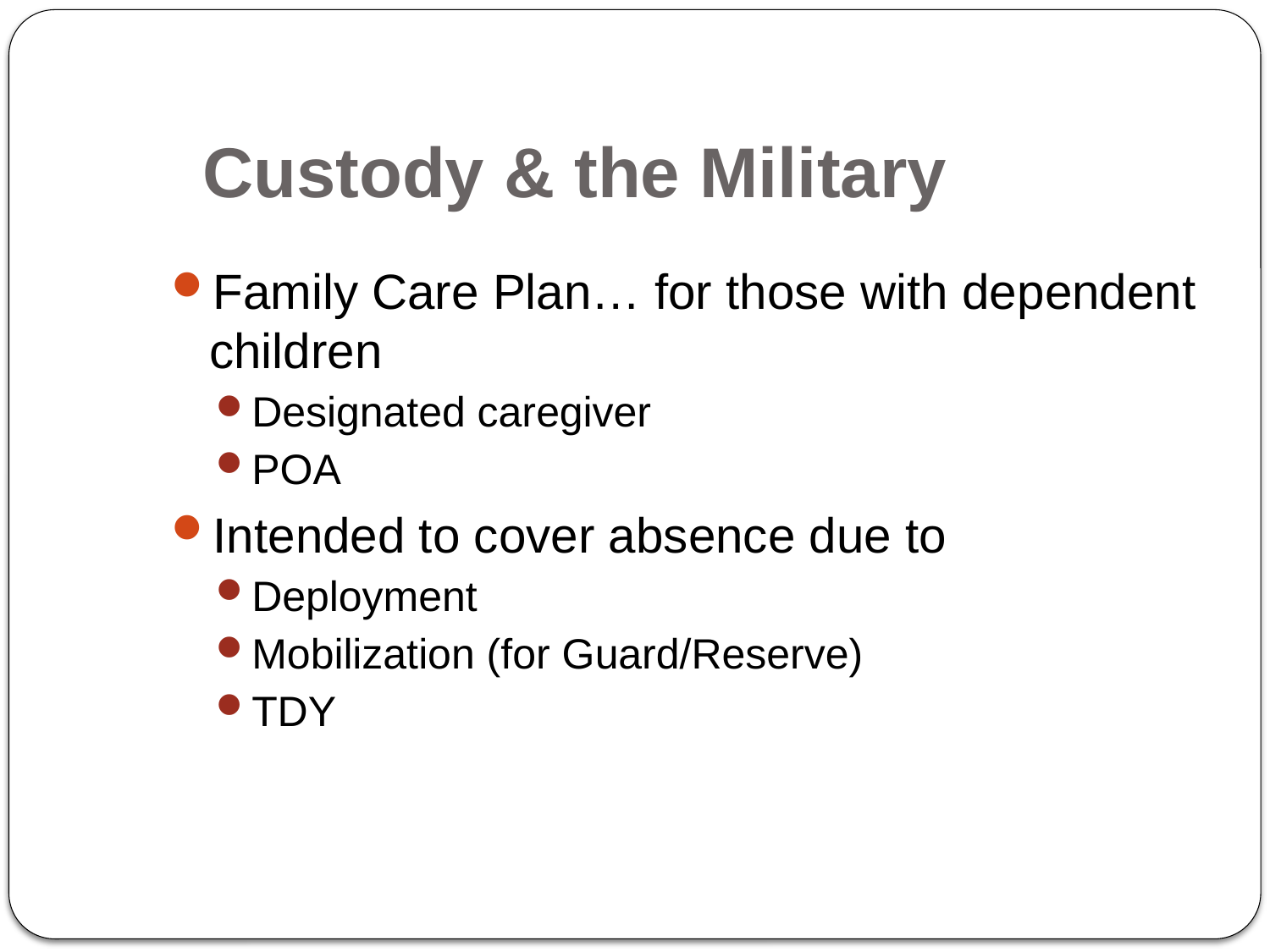

# Custody & the Military
Family Care Plan… for those with dependent children
Designated caregiver
POA
Intended to cover absence due to
Deployment
Mobilization (for Guard/Reserve)
TDY